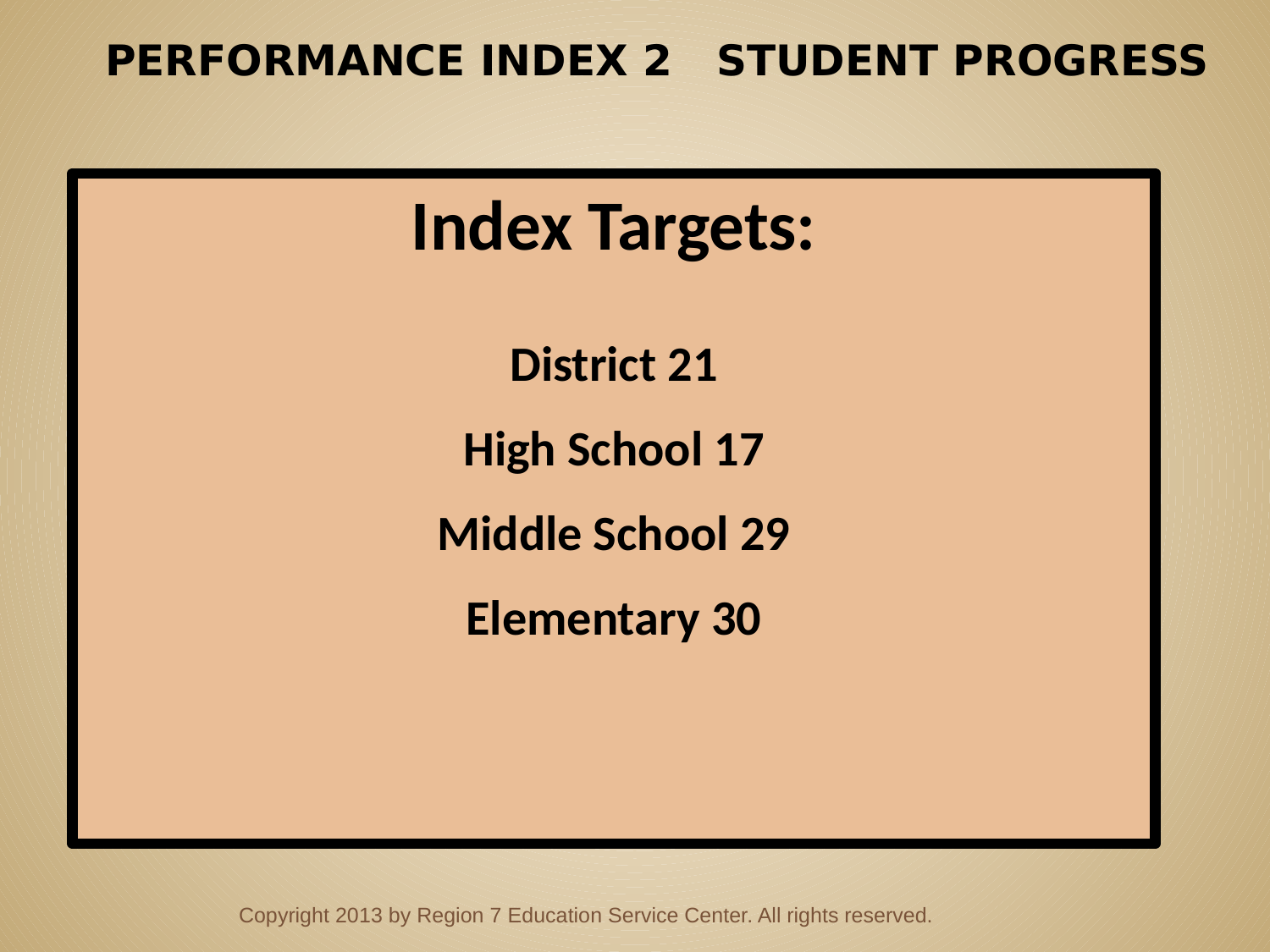

PERFORMANCE INDEX 2   STUDENT PROGRESS

Index Targets:

District 21

High School 17

Middle School 29

Elementary 30

Copyright 2013 by Region 7 Education Service Center. All rights reserved.